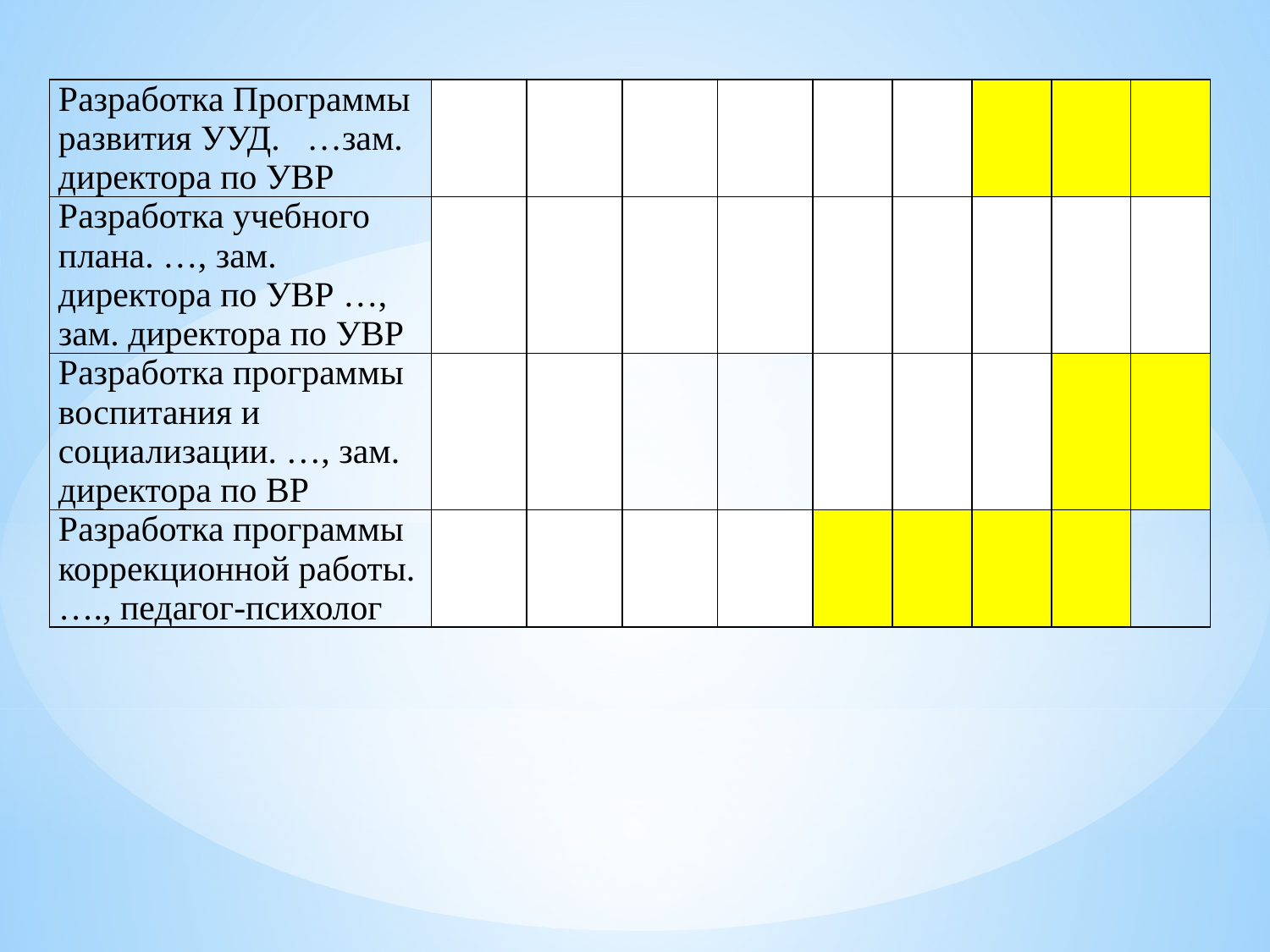

| Разработка Программы развития УУД. …зам. директора по УВР |  |  |  |  |  |  |  |  |  |
| --- | --- | --- | --- | --- | --- | --- | --- | --- | --- |
| Разработка учебного плана. …, зам. директора по УВР …, зам. директора по УВР |  |  |  |  |  |  |  |  |  |
| Разработка программы воспитания и социализации. …, зам. директора по ВР |  |  |  |  |  |  |  |  |  |
| Разработка программы коррекционной работы. …., педагог-психолог |  |  |  |  |  |  |  |  |  |